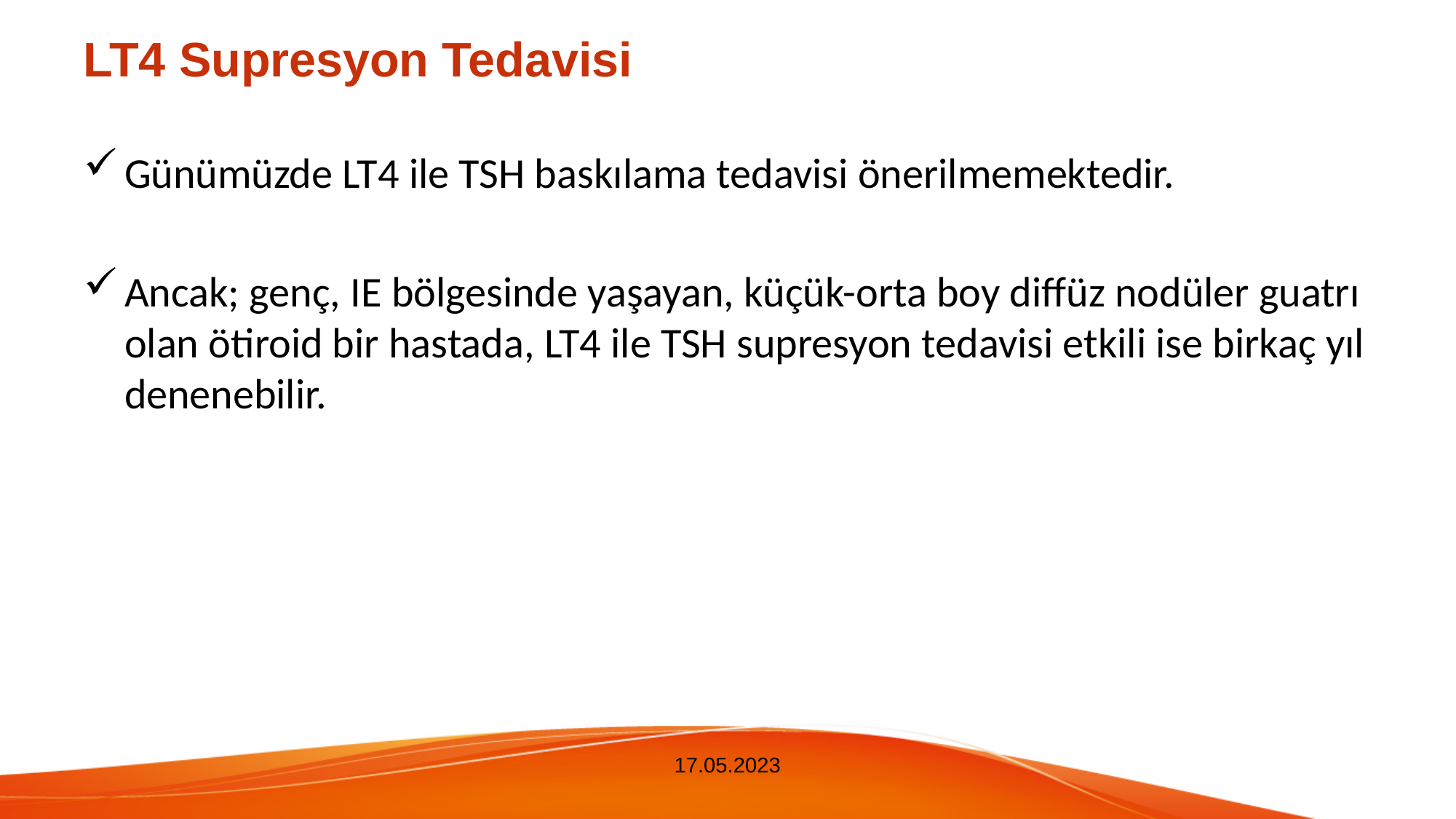

# LT4 Supresyon Tedavisi
Günümüzde LT4 ile TSH baskılama tedavisi önerilmemektedir.

Ancak; genç, IE bölgesinde yaşayan, küçük-orta boy diffüz nodüler guatrı olan ötiroid bir hastada, LT4 ile TSH supresyon tedavisi etkili ise birkaç yıl denenebilir.
17.05.2023